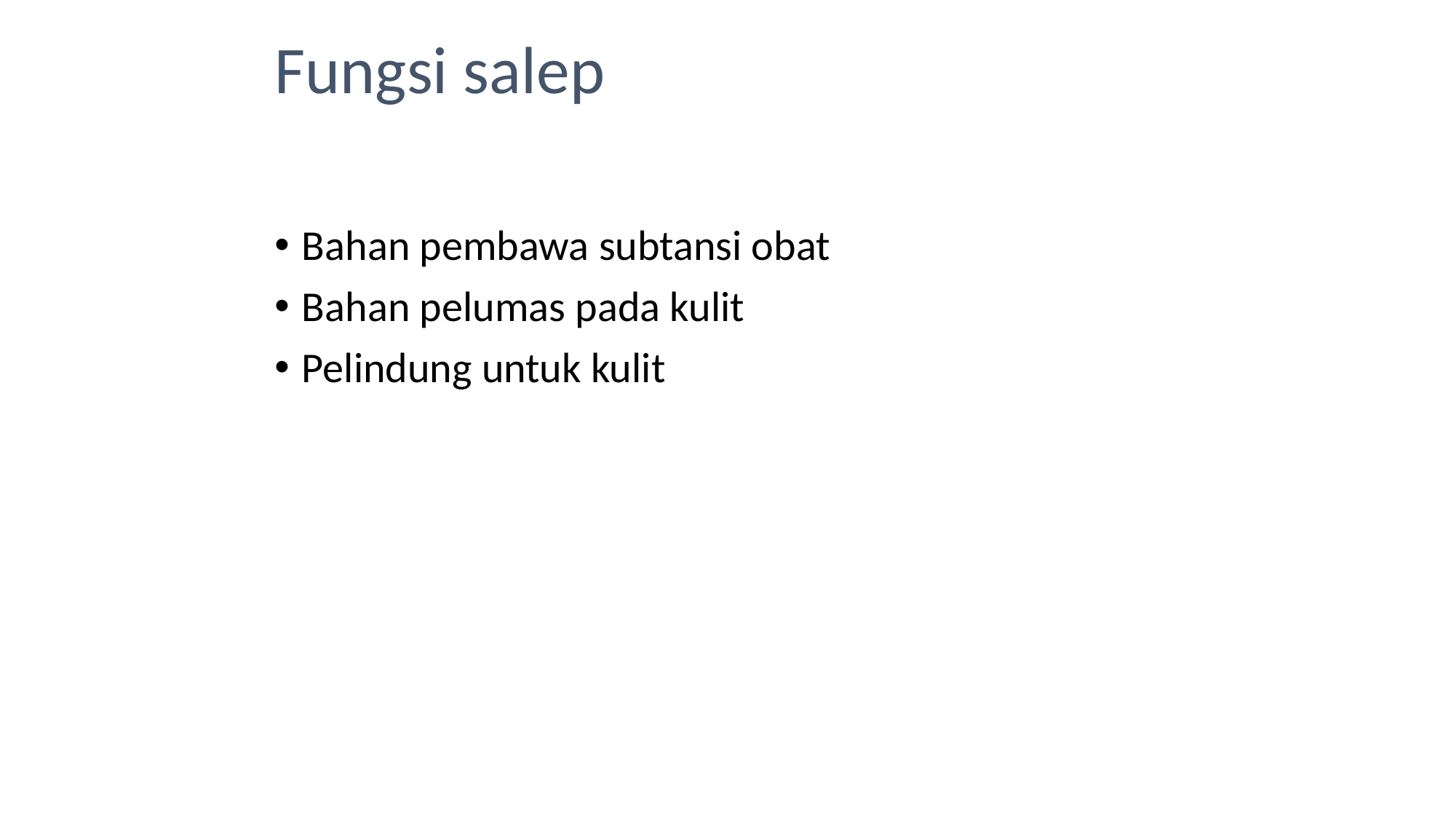

# Fungsi salep
Bahan pembawa subtansi obat
Bahan pelumas pada kulit
Pelindung untuk kulit